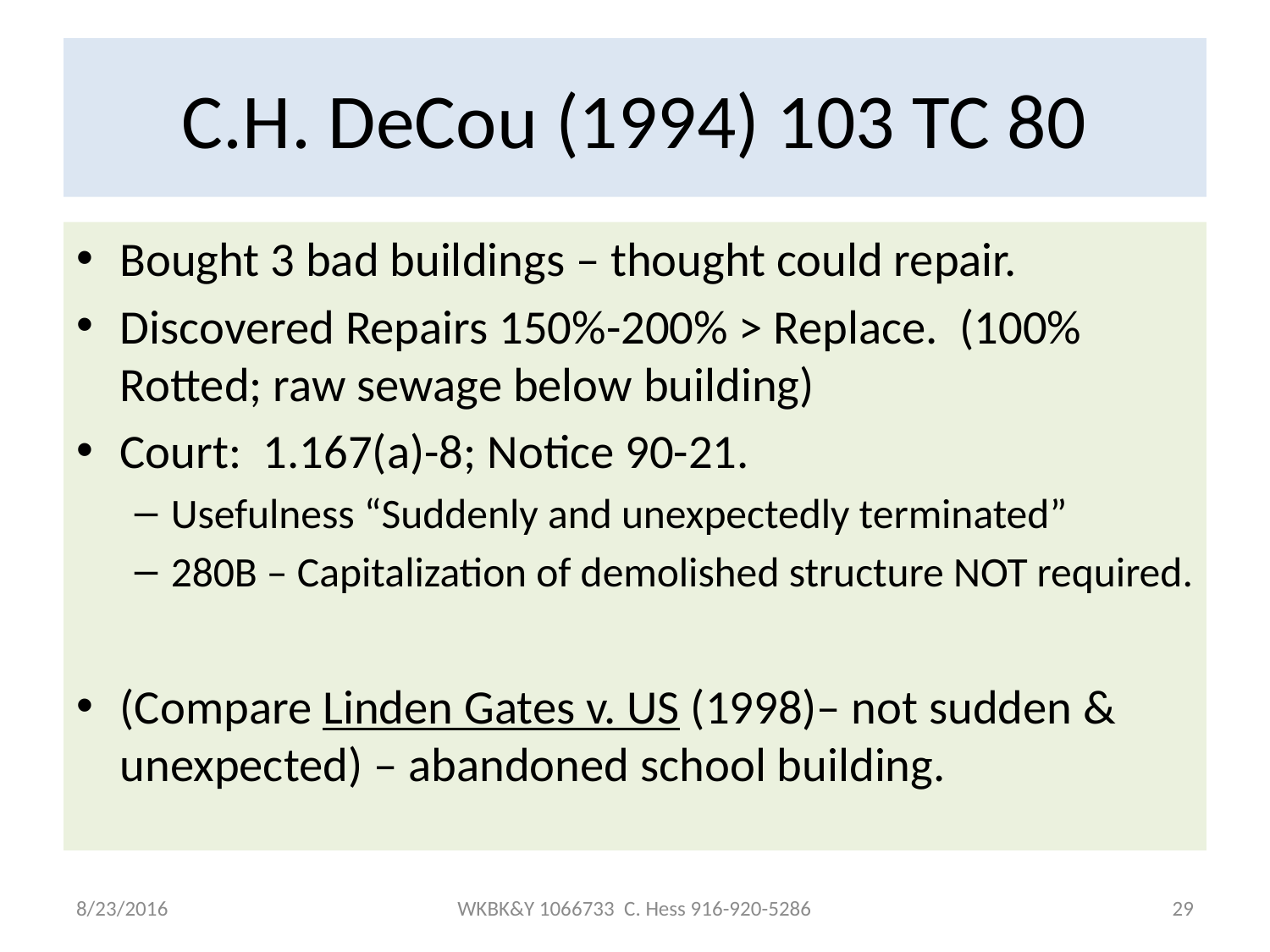

# C.H. DeCou (1994) 103 TC 80
Bought 3 bad buildings – thought could repair.
Discovered Repairs 150%-200% > Replace.  (100% Rotted; raw sewage below building)
Court:  1.167(a)-8; Notice 90-21.
Usefulness “Suddenly and unexpectedly terminated”
280B – Capitalization of demolished structure NOT required.

(Compare Linden Gates v. US (1998)– not sudden & unexpected) – abandoned school building.
8/23/2016
WKBK&Y 1066733  C. Hess 916-920-5286
29